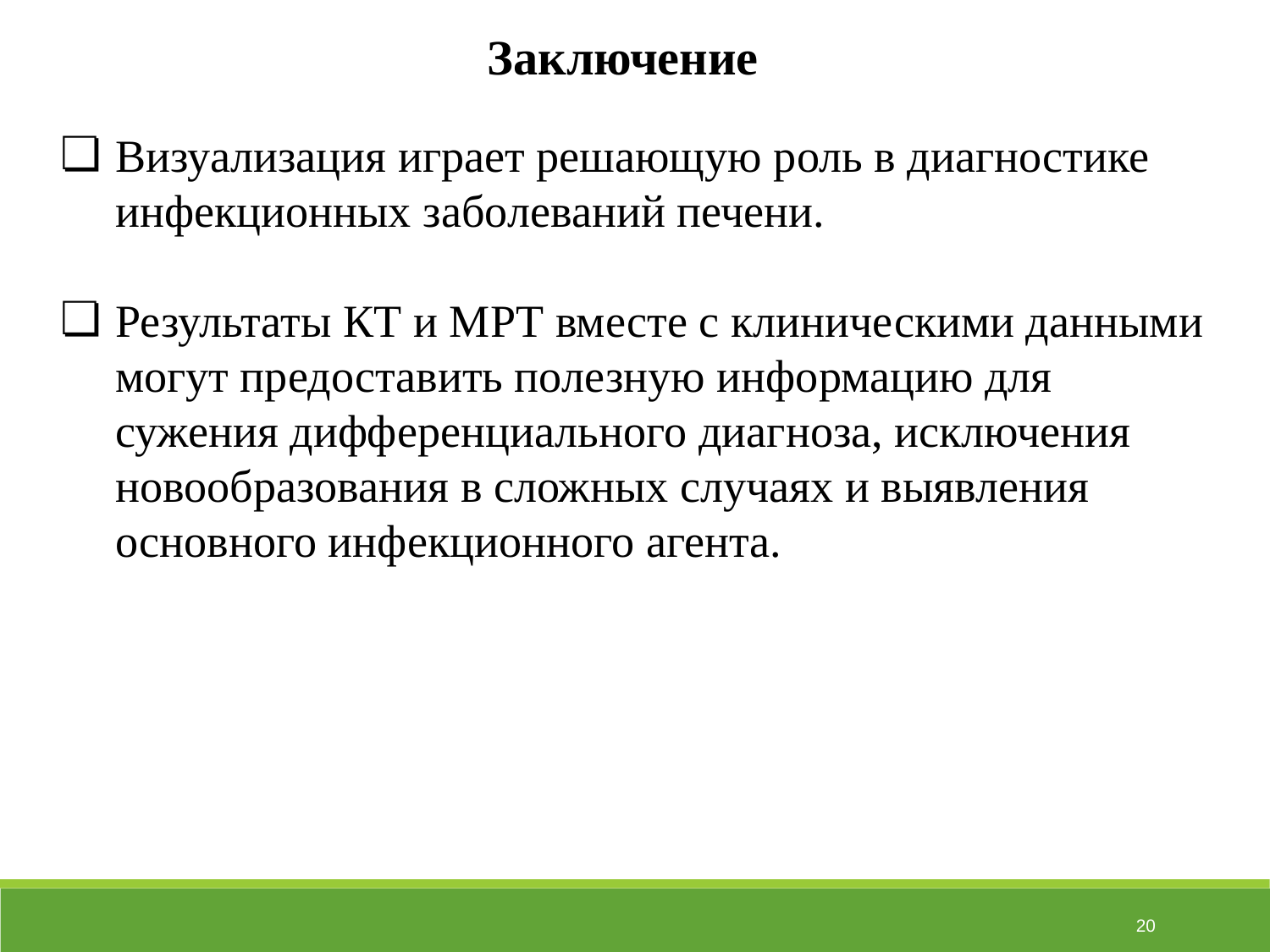

# Заключение
Визуализация играет решающую роль в диагностике  инфекционных заболеваний печени.

Результаты КТ и МРТ вместе с клиническими данными могут предоставить полезную информацию для сужения дифференциального диагноза, исключения новообразования в сложных случаях и выявления основного инфекционного агента.
20